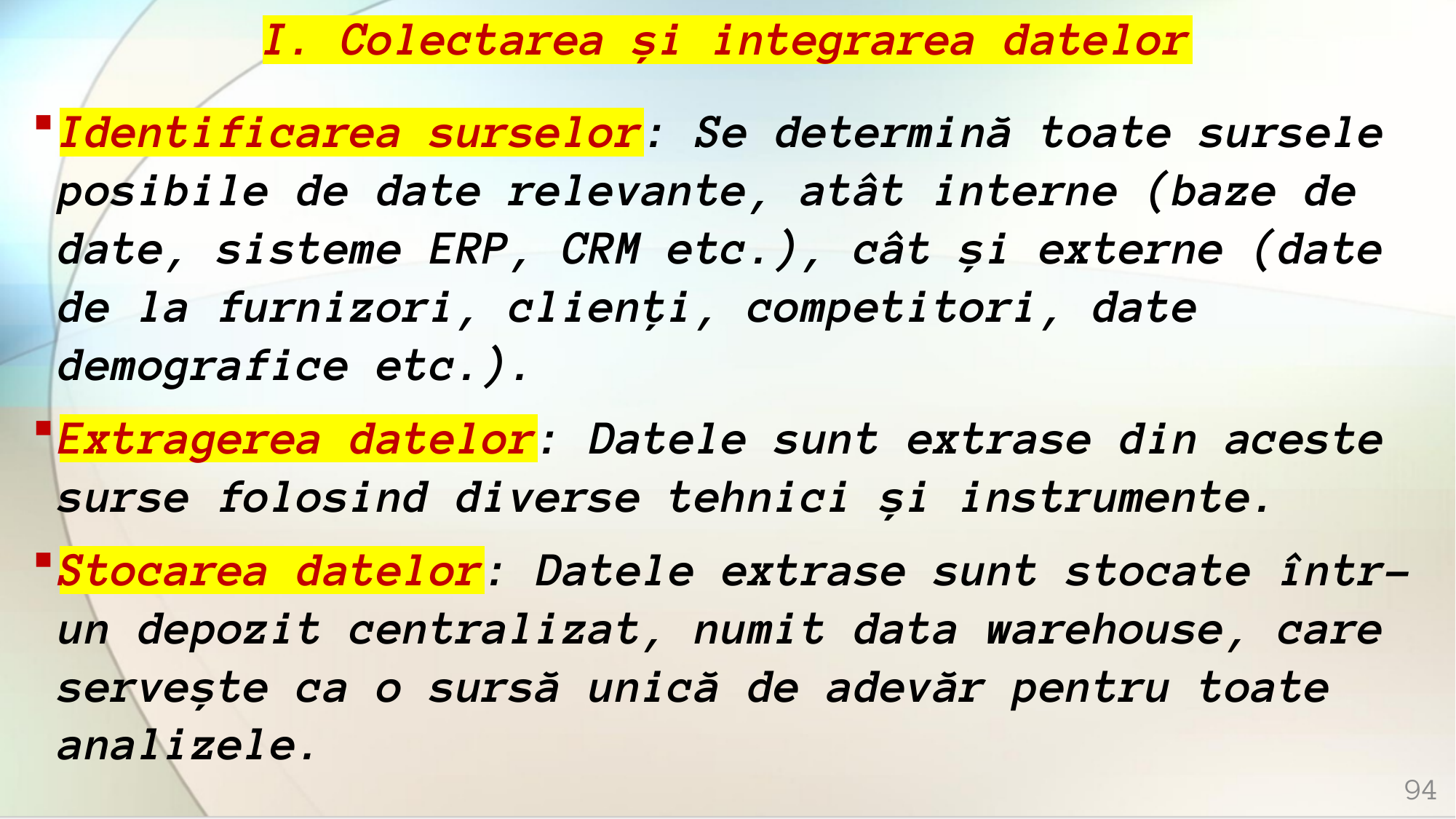

# I. Colectarea și integrarea datelor
Identificarea surselor: Se determină toate sursele posibile de date relevante, atât interne (baze de date, sisteme ERP, CRM etc.), cât și externe (date de la furnizori, clienți, competitori, date demografice etc.).
Extragerea datelor: Datele sunt extrase din aceste surse folosind diverse tehnici și instrumente.
Stocarea datelor: Datele extrase sunt stocate într-un depozit centralizat, numit data warehouse, care servește ca o sursă unică de adevăr pentru toate analizele.
94